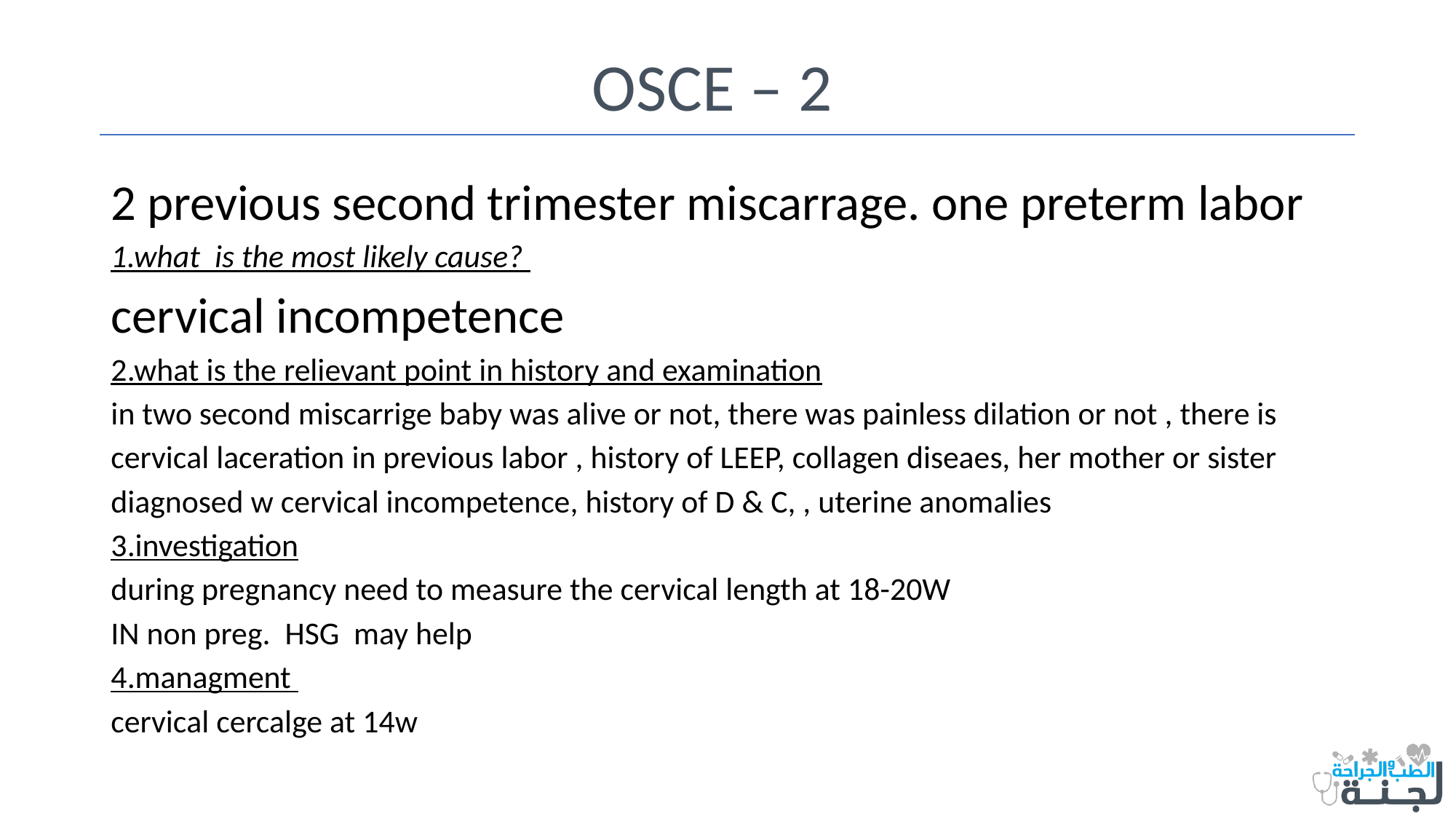

# OSCE – 2
2 previous second trimester miscarrage. one preterm labor
1.what  is the most likely cause?
cervical incompetence
2.what is the relievant point in history and examination
in two second miscarrige baby was alive or not, there was painless dilation or not , there is cervical laceration in previous labor , history of LEEP, collagen diseaes, her mother or sister diagnosed w cervical incompetence, history of D & C, , uterine anomalies
3.investigation
during pregnancy need to measure the cervical length at 18-20W
IN non preg.  HSG  may help
4.managment
cervical cercalge at 14w